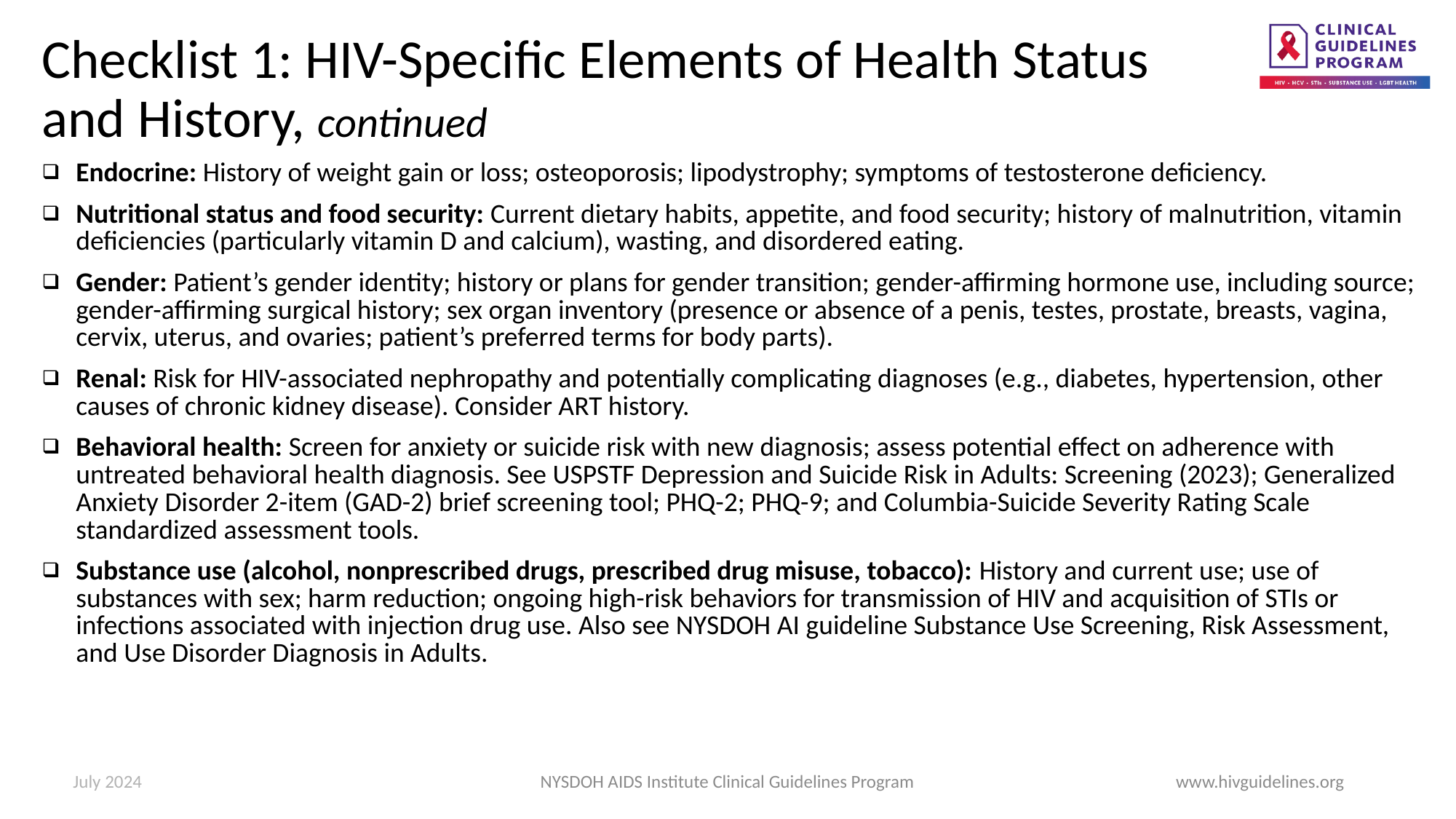

# Checklist 1: HIV-Specific Elements of Health Status and History, continued
| Endocrine: History of weight gain or loss; osteoporosis; lipodystrophy; symptoms of testosterone deficiency. Nutritional status and food security: Current dietary habits, appetite, and food security; history of malnutrition, vitamin deficiencies (particularly vitamin D and calcium), wasting, and disordered eating. Gender: Patient’s gender identity; history or plans for gender transition; gender-affirming hormone use, including source; gender-affirming surgical history; sex organ inventory (presence or absence of a penis, testes, prostate, breasts, vagina, cervix, uterus, and ovaries; patient’s preferred terms for body parts). Renal: Risk for HIV-associated nephropathy and potentially complicating diagnoses (e.g., diabetes, hypertension, other causes of chronic kidney disease). Consider ART history. Behavioral health: Screen for anxiety or suicide risk with new diagnosis; assess potential effect on adherence with untreated behavioral health diagnosis. See USPSTF Depression and Suicide Risk in Adults: Screening (2023); Generalized Anxiety Disorder 2-item (GAD-2) brief screening tool; PHQ-2; PHQ-9; and Columbia-Suicide Severity Rating Scale standardized assessment tools. Substance use (alcohol, nonprescribed drugs, prescribed drug misuse, tobacco): History and current use; use of substances with sex; harm reduction; ongoing high-risk behaviors for transmission of HIV and acquisition of STIs or infections associated with injection drug use. Also see NYSDOH AI guideline Substance Use Screening, Risk Assessment, and Use Disorder Diagnosis in Adults. |
| --- |
July 2024
NYSDOH AIDS Institute Clinical Guidelines Program
www.hivguidelines.org